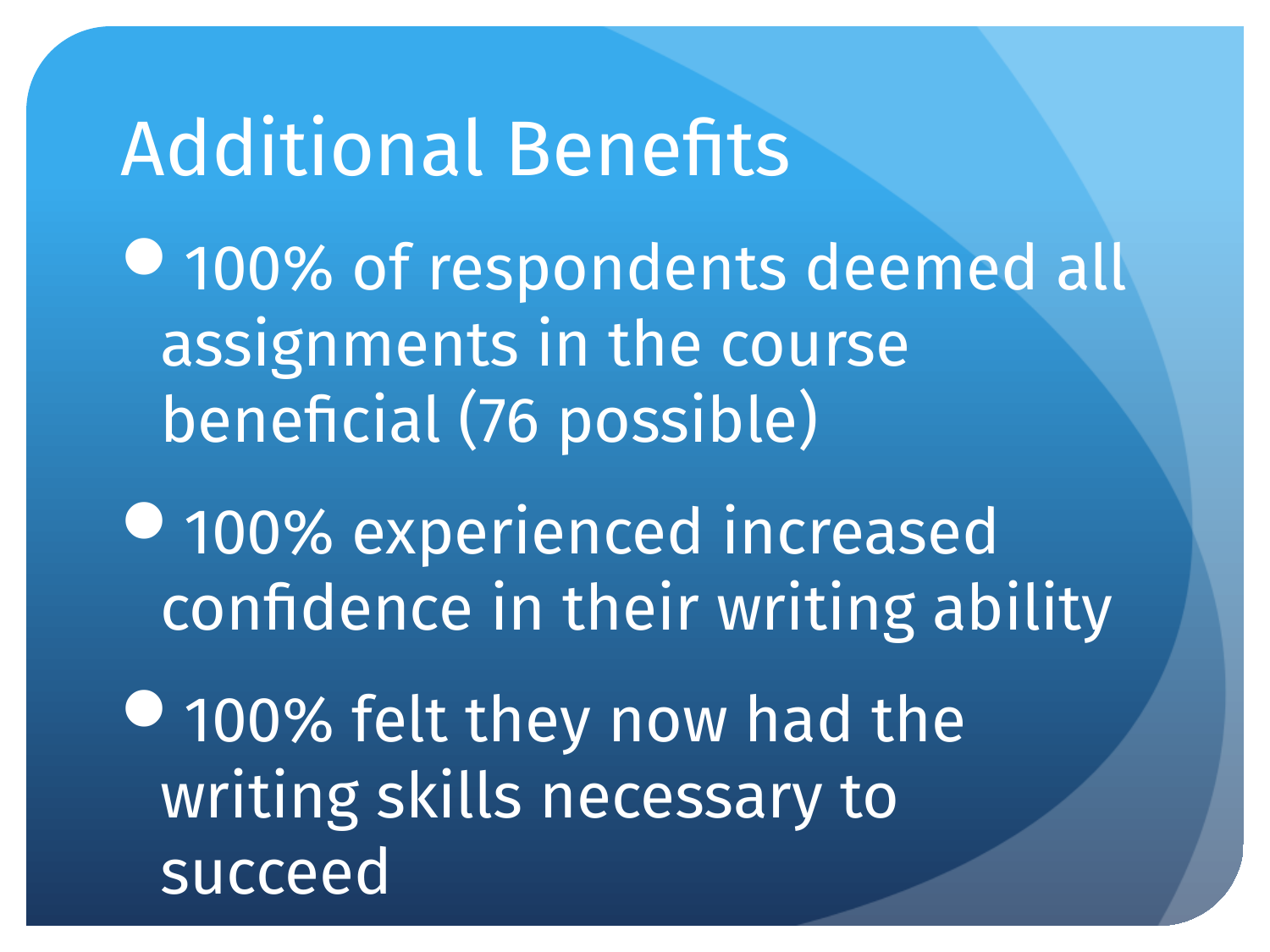

# Additional Benefits
100% of respondents deemed all assignments in the course beneficial (76 possible)
100% experienced increased confidence in their writing ability
100% felt they now had the writing skills necessary to succeed